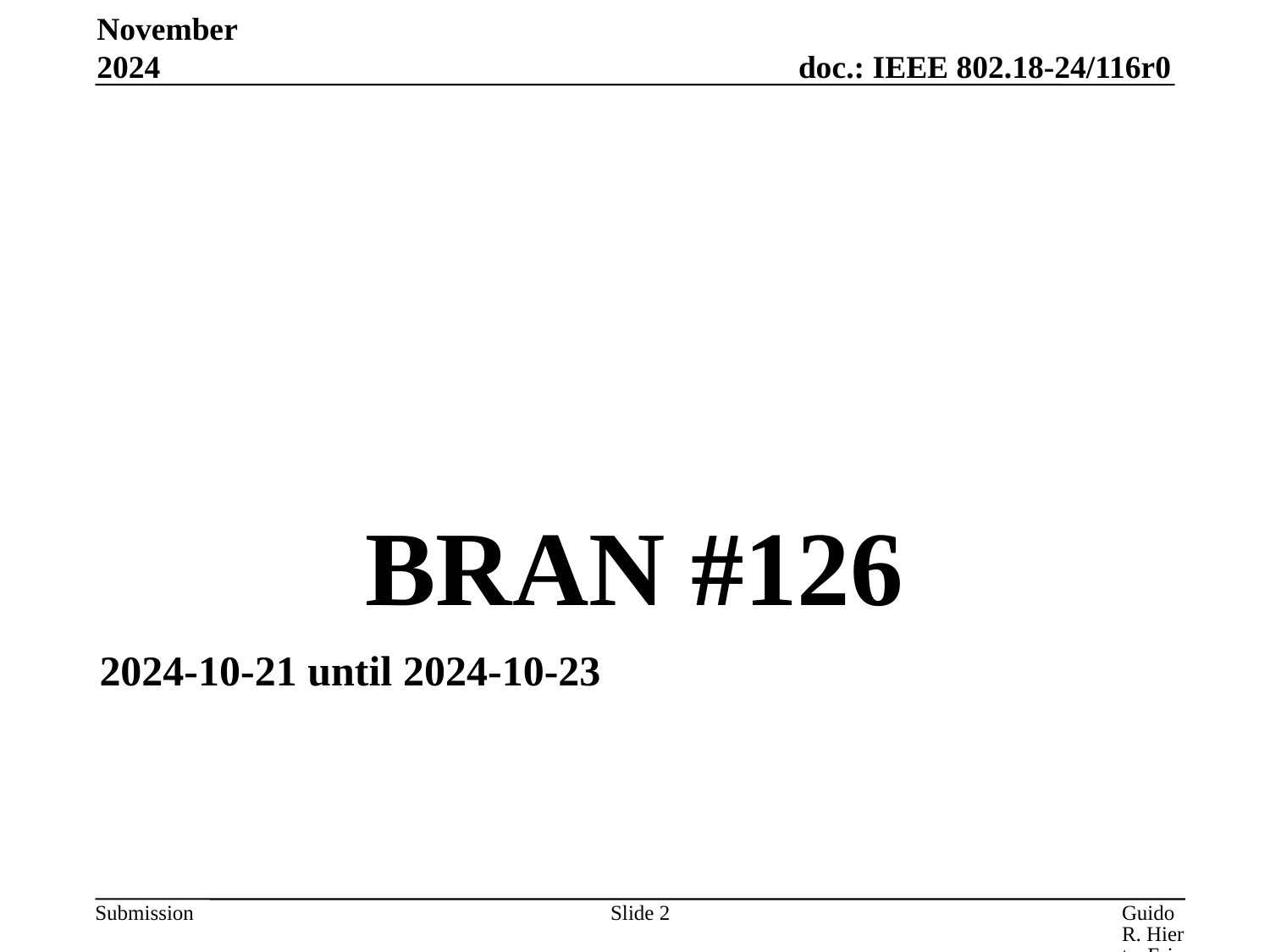

November 2024
# BRAN #126
2024-10-21 until 2024-10-23
Slide 2
Guido R. Hiertz, Ericsson GmbH